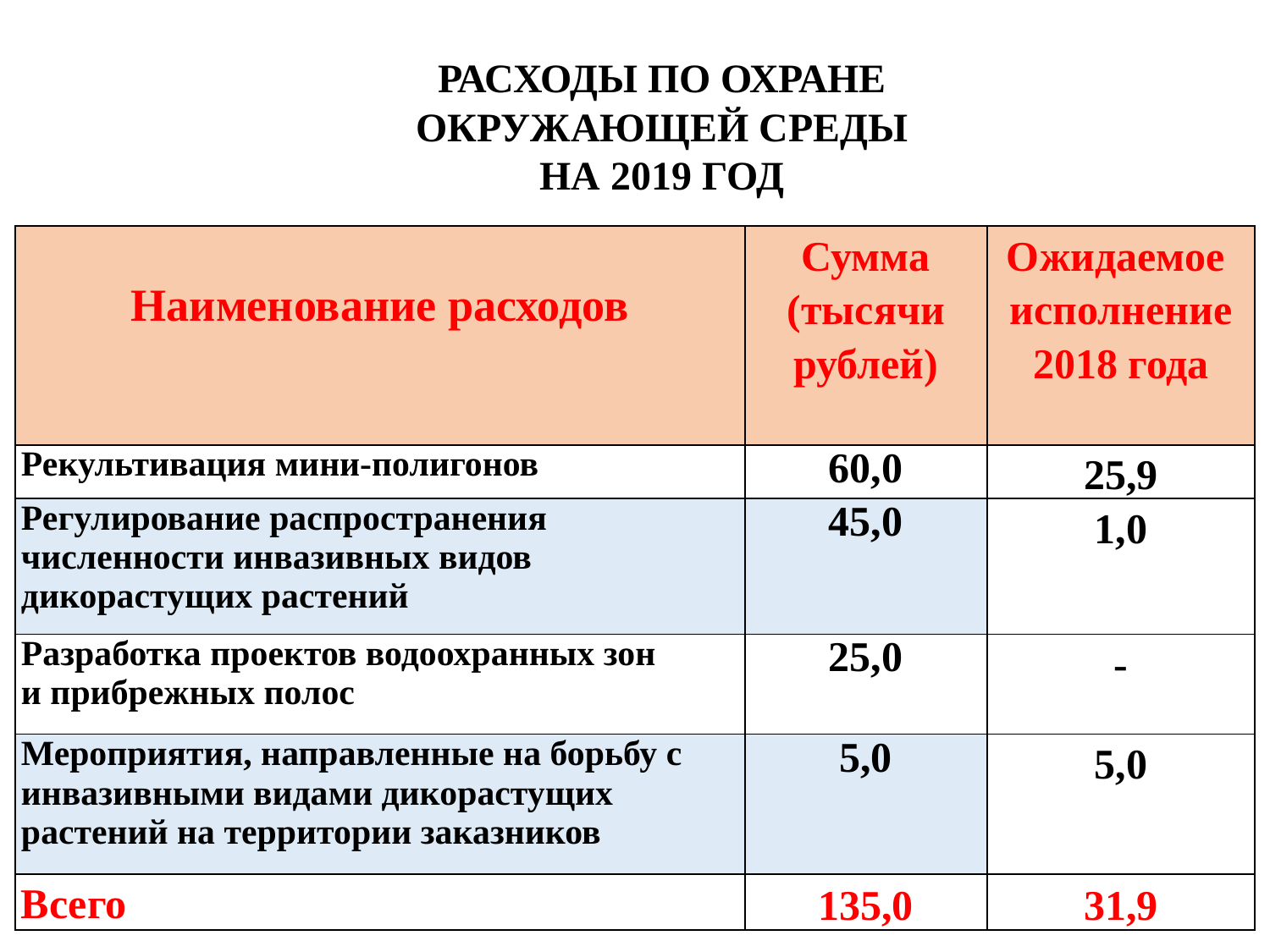

РАСХОДЫ ПО ОХРАНЕ ОКРУЖАЮЩЕЙ СРЕДЫ
НА 2019 ГОД
| Наименование расходов | Сумма (тысячи рублей) | Ожидаемое исполнение 2018 года |
| --- | --- | --- |
| Рекультивация мини-полигонов | 60,0 | 25,9 |
| Регулирование распространения численности инвазивных видов дикорастущих растений | 45,0 | 1,0 |
| Разработка проектов водоохранных зон и прибрежных полос | 25,0 | - |
| Мероприятия, направленные на борьбу с инвазивными видами дикорастущих растений на территории заказников | 5,0 | 5,0 |
| Всего | 135,0 | 31,9 |